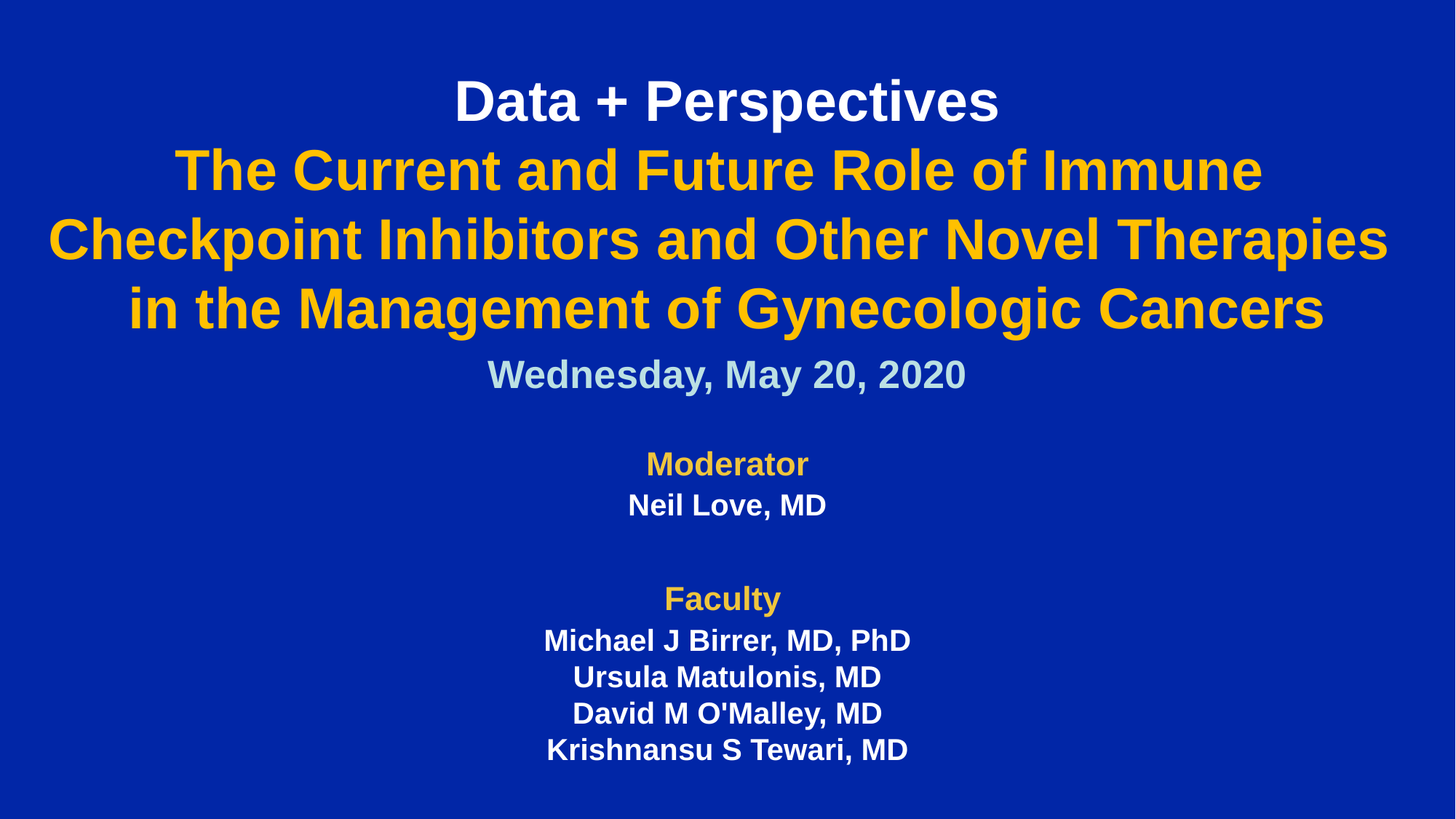

Data + Perspectives
The Current and Future Role of Immune
Checkpoint Inhibitors and Other Novel Therapies
in the Management of Gynecologic Cancers
Wednesday, May 20, 2020
Moderator
Neil Love, MD
Faculty
Michael J Birrer, MD, PhD
Ursula Matulonis, MD
David M O'Malley, MD
Krishnansu S Tewari, MD